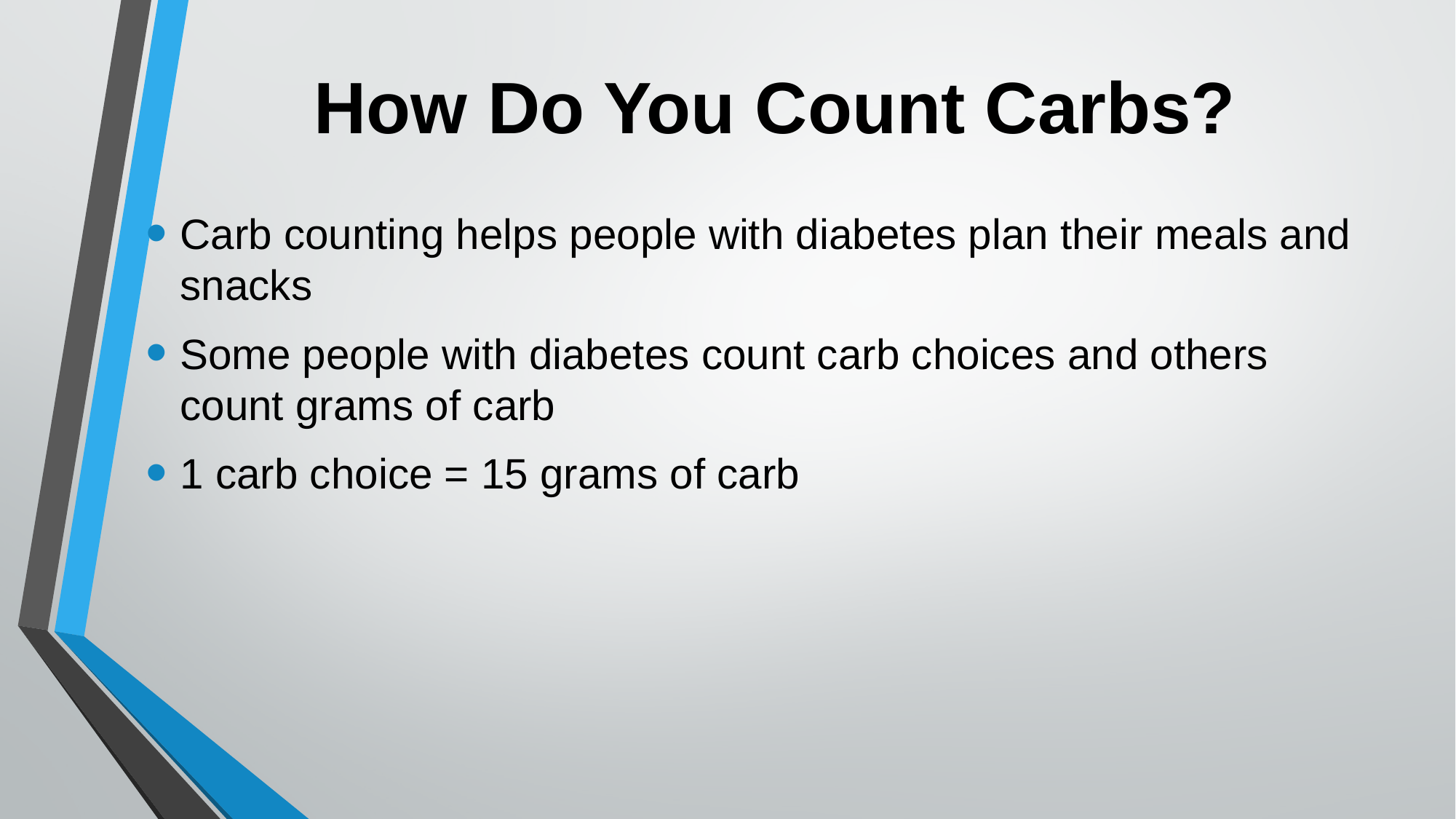

# How Do You Count Carbs?
Carb counting helps people with diabetes plan their meals and snacks
Some people with diabetes count carb choices and others count grams of carb
1 carb choice = 15 grams of carb